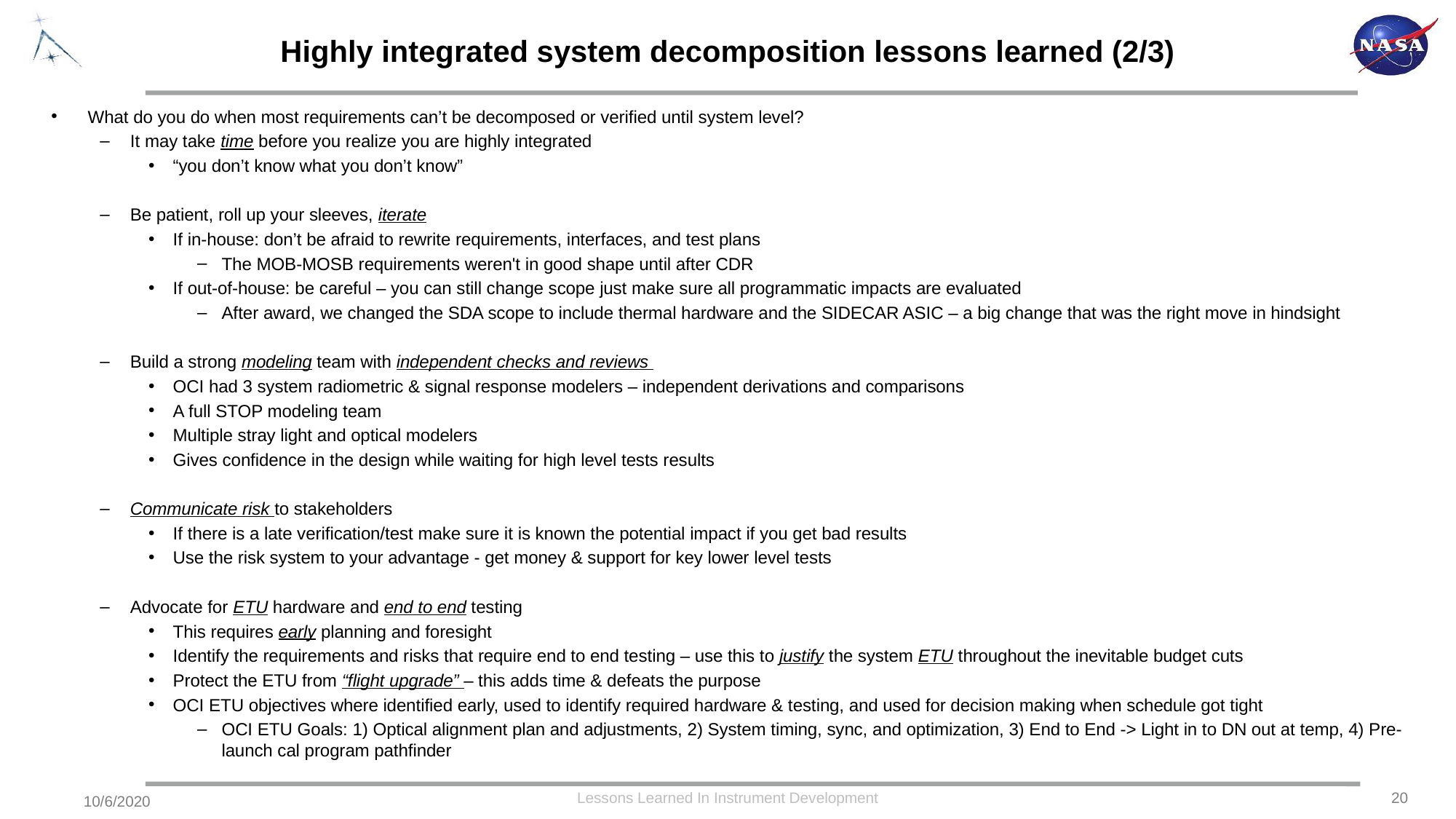

# Highly integrated system decomposition lessons learned (2/3)
What do you do when most requirements can’t be decomposed or verified until system level?
It may take time before you realize you are highly integrated
“you don’t know what you don’t know”

Be patient, roll up your sleeves, iterate
If in-house: don’t be afraid to rewrite requirements, interfaces, and test plans
The MOB-MOSB requirements weren't in good shape until after CDR
If out-of-house: be careful – you can still change scope just make sure all programmatic impacts are evaluated
After award, we changed the SDA scope to include thermal hardware and the SIDECAR ASIC – a big change that was the right move in hindsight

Build a strong modeling team with independent checks and reviews
OCI had 3 system radiometric & signal response modelers – independent derivations and comparisons
A full STOP modeling team
Multiple stray light and optical modelers
Gives confidence in the design while waiting for high level tests results

Communicate risk to stakeholders
If there is a late verification/test make sure it is known the potential impact if you get bad results
Use the risk system to your advantage - get money & support for key lower level tests

Advocate for ETU hardware and end to end testing
This requires early planning and foresight
Identify the requirements and risks that require end to end testing – use this to justify the system ETU throughout the inevitable budget cuts
Protect the ETU from “flight upgrade” – this adds time & defeats the purpose
OCI ETU objectives where identified early, used to identify required hardware & testing, and used for decision making when schedule got tight
OCI ETU Goals: 1) Optical alignment plan and adjustments, 2) System timing, sync, and optimization, 3) End to End -> Light in to DN out at temp, 4) Pre-launch cal program pathfinder

Lessons Learned In Instrument Development
20
10/6/2020